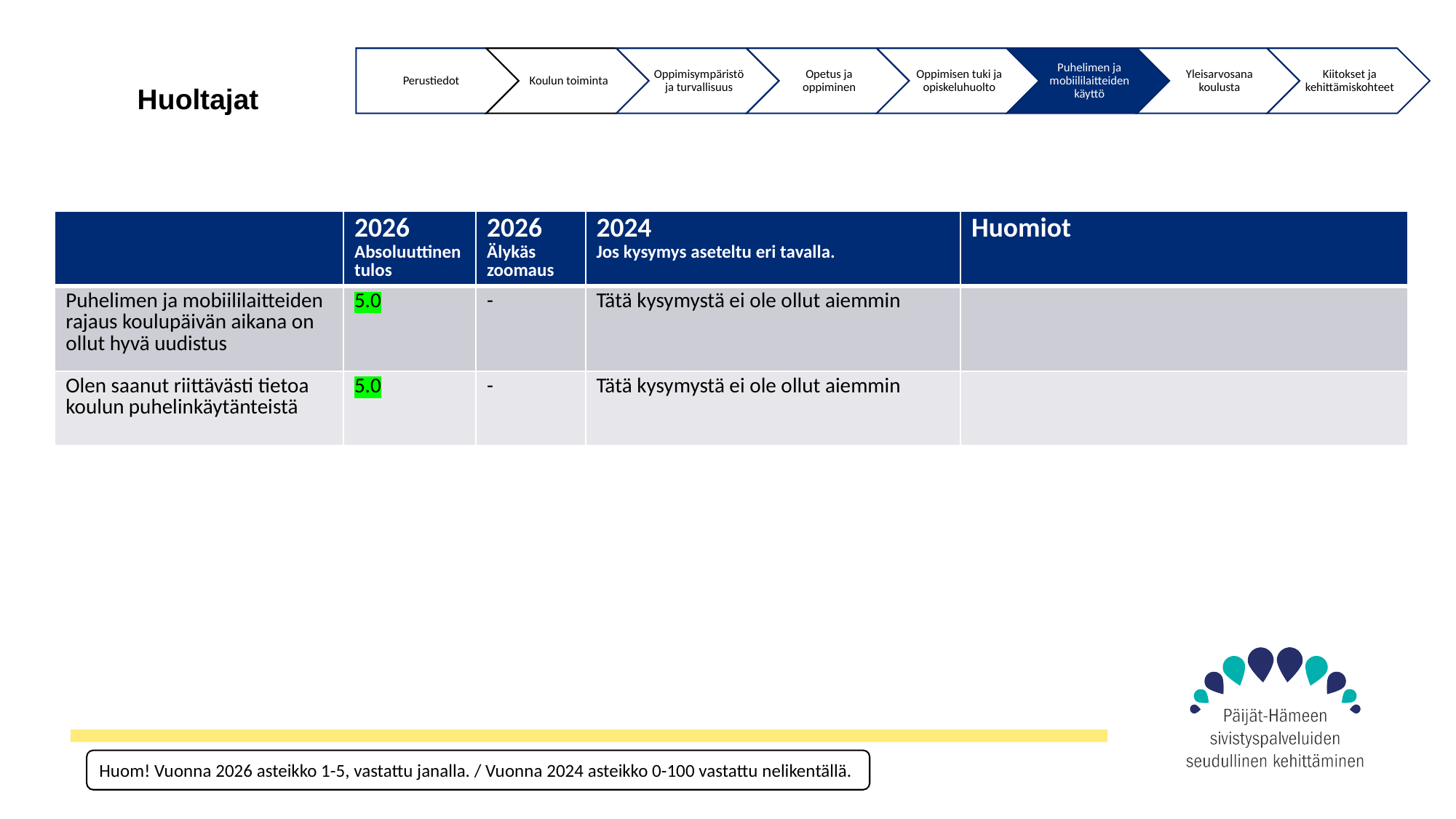

Perustiedot
Koulun toiminta
Oppimisympäristö ja turvallisuus
Opetus ja oppiminen
Oppimisen tuki ja opiskeluhuolto
Puhelimen ja mobiililaitteiden käyttö
Yleisarvosana koulusta
Kiitokset ja kehittämiskohteet
# Huoltajat
|  | 2026 Absoluuttinen tulos | 2026 Älykäs zoomaus | 2024 Jos kysymys aseteltu eri tavalla. | Huomiot |
| --- | --- | --- | --- | --- |
| Puhelimen ja mobiililaitteiden rajaus koulupäivän aikana on ollut hyvä uudistus | 5.0 | - | Tätä kysymystä ei ole ollut aiemmin |  |
| Olen saanut riittävästi tietoa koulun puhelinkäytänteistä | 5.0 | - | Tätä kysymystä ei ole ollut aiemmin |  |
Huom! Vuonna 2026 asteikko 1-5, vastattu janalla. / Vuonna 2024 asteikko 0-100 vastattu nelikentällä.